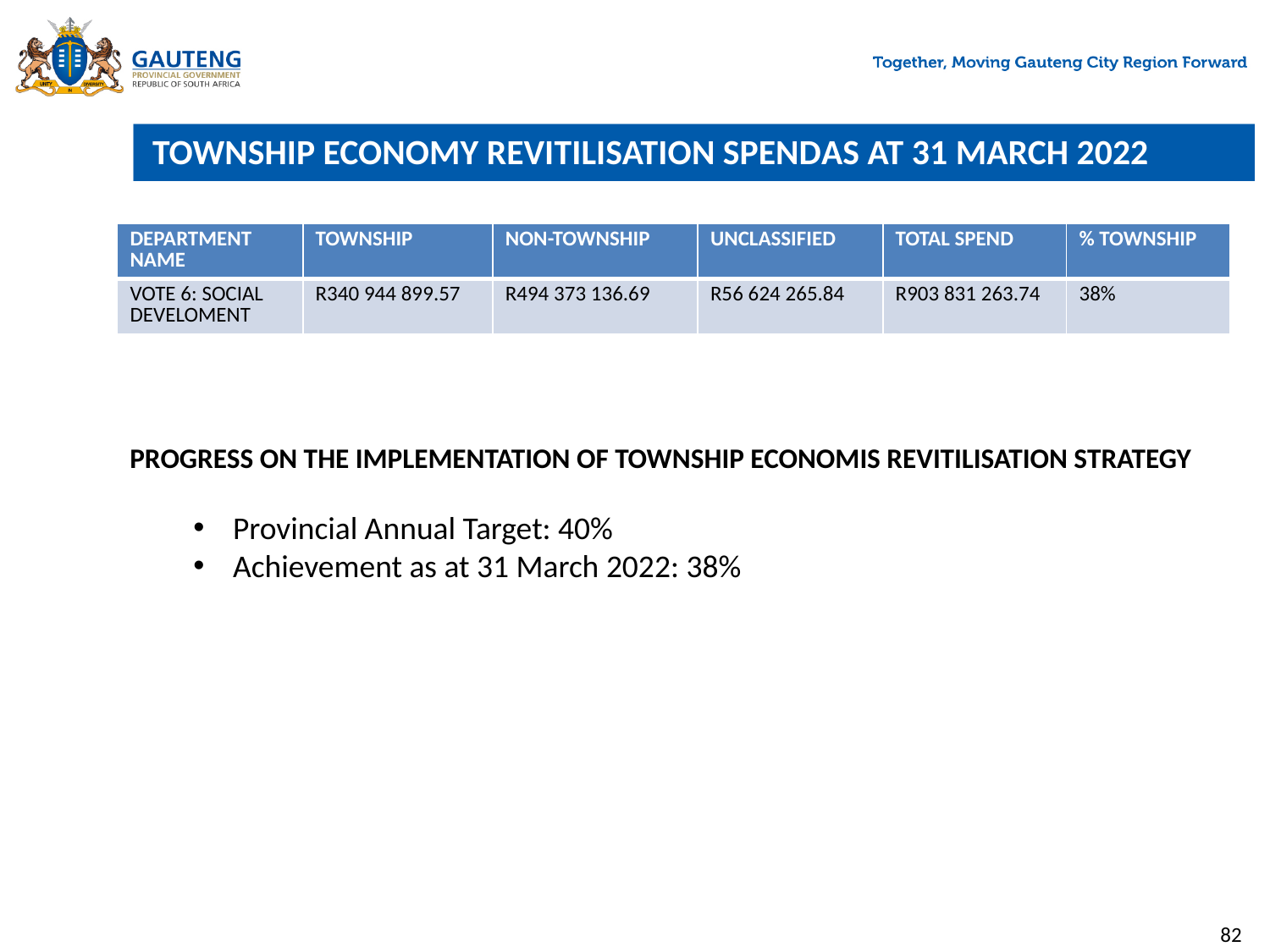

# TOWNSHIP ECONOMY REVITILISATION SPENDAS AT 31 MARCH 2022
| DEPARTMENT NAME | TOWNSHIP | NON-TOWNSHIP | UNCLASSIFIED | TOTAL SPEND | % TOWNSHIP |
| --- | --- | --- | --- | --- | --- |
| VOTE 6: SOCIAL DEVELOMENT | R340 944 899.57 | R494 373 136.69 | R56 624 265.84 | R903 831 263.74 | 38% |
PROGRESS ON THE IMPLEMENTATION OF TOWNSHIP ECONOMIS REVITILISATION STRATEGY

Provincial Annual Target: 40%
Achievement as at 31 March 2022: 38%
82